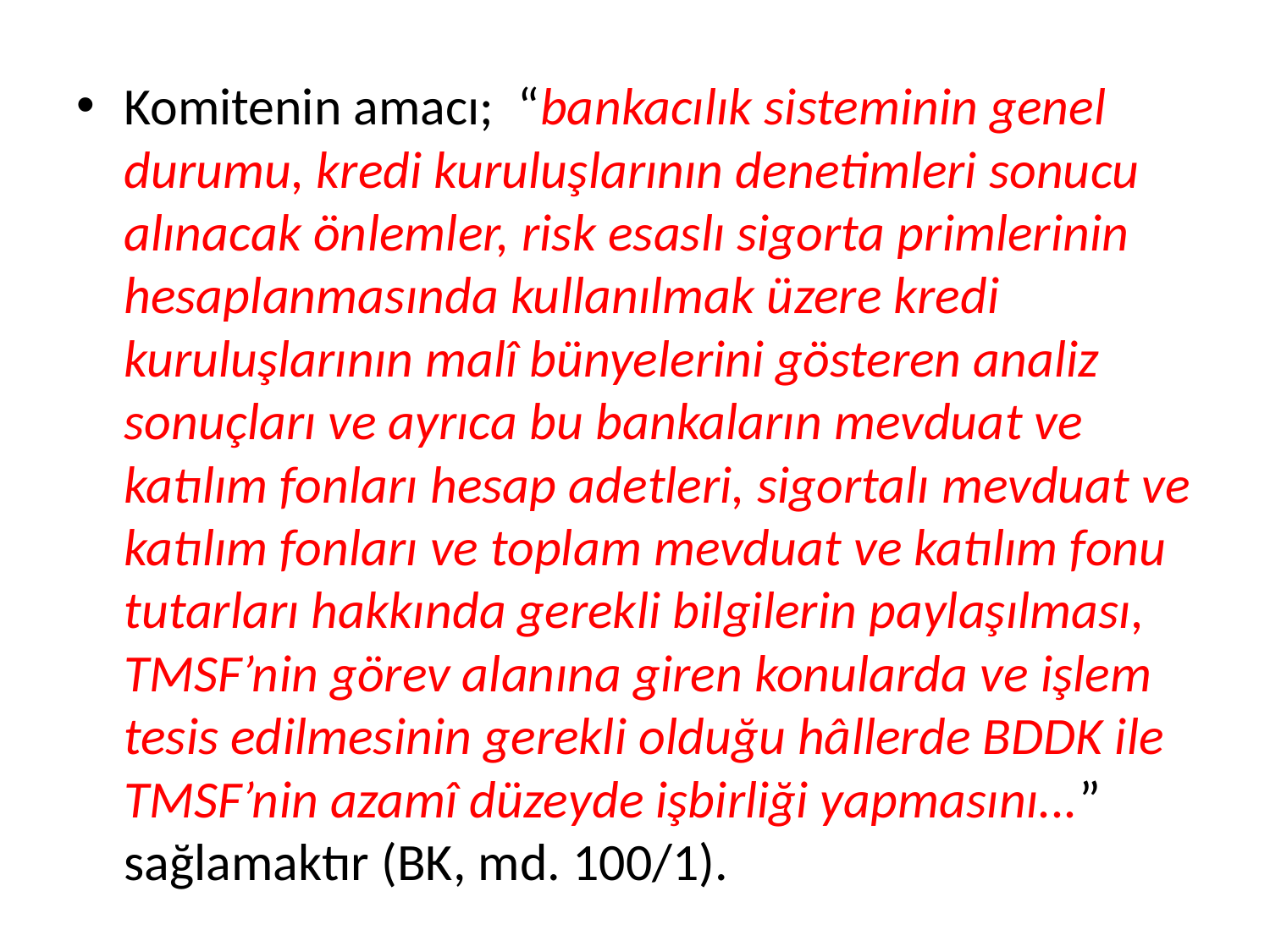

Komitenin amacı;  “bankacılık sisteminin genel durumu, kredi kuruluşlarının denetimleri sonucu alınacak önlemler, risk esaslı sigorta primlerinin hesaplanmasında kullanılmak üzere kredi kuruluşlarının malî bünyelerini gösteren analiz sonuçları ve ayrıca bu bankaların mevduat ve katılım fonları hesap adetleri, sigortalı mevduat ve katılım fonları ve toplam mevduat ve katılım fonu tutarları hakkında gerekli bilgilerin paylaşılması, TMSF’nin görev alanına giren konularda ve işlem tesis edilmesinin gerekli olduğu hâllerde BDDK ile TMSF’nin azamî düzeyde işbirliği yapmasını...” sağlamaktır (BK, md. 100/1).